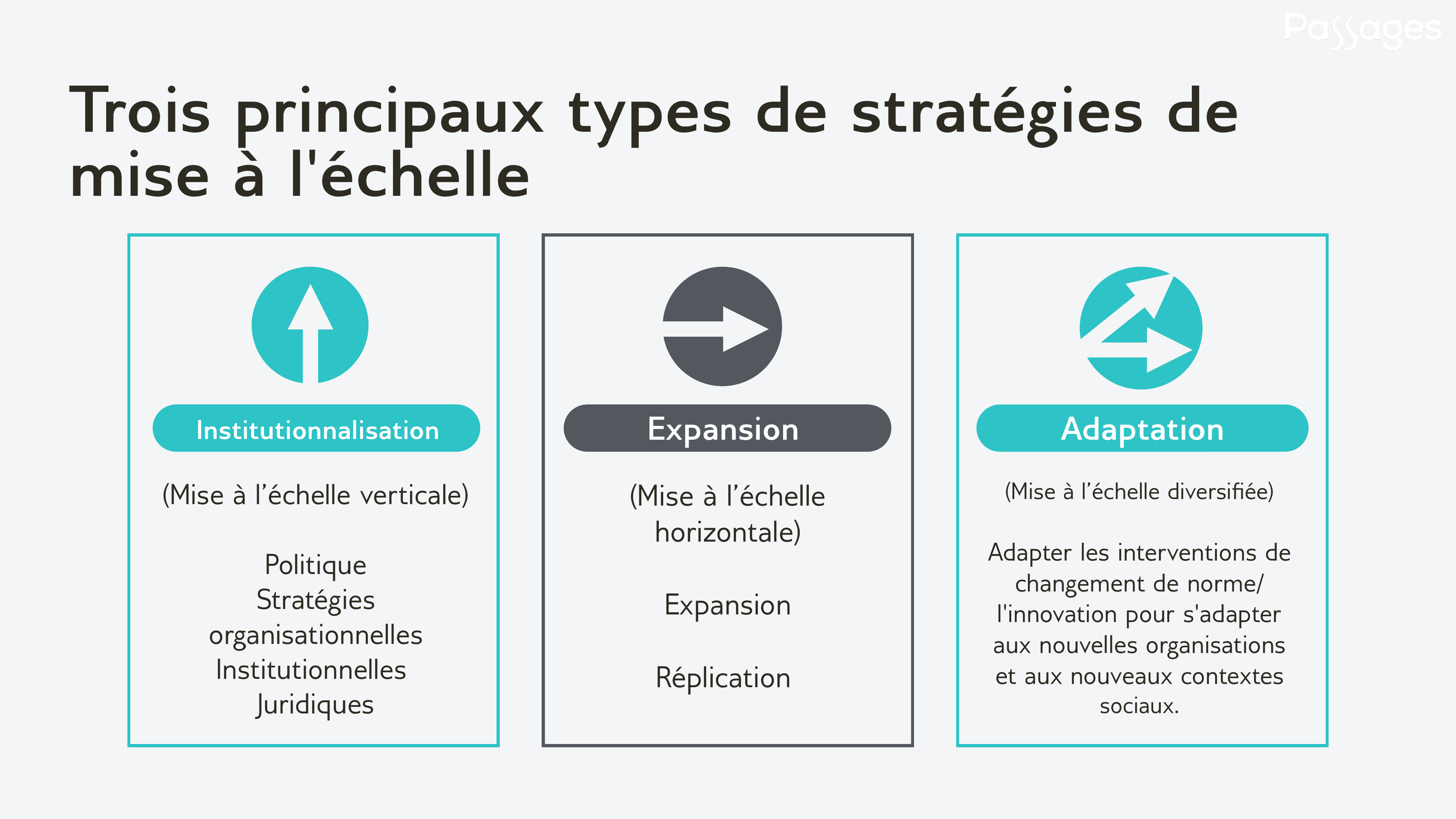

# Trois principaux types de stratégies de mise à l'échelle
Expansion
Adaptation

Institutionnalisation
(Mise à l’échelle verticale)

Politique
Stratégies organisationnelles
Institutionnelles
Juridiques

(Mise à l’échelle horizontale)

Expansion

Réplication

(Mise à l’échelle diversifiée)

Adapter les interventions de changement de norme/ l'innovation pour s'adapter aux nouvelles organisations et aux nouveaux contextes sociaux.